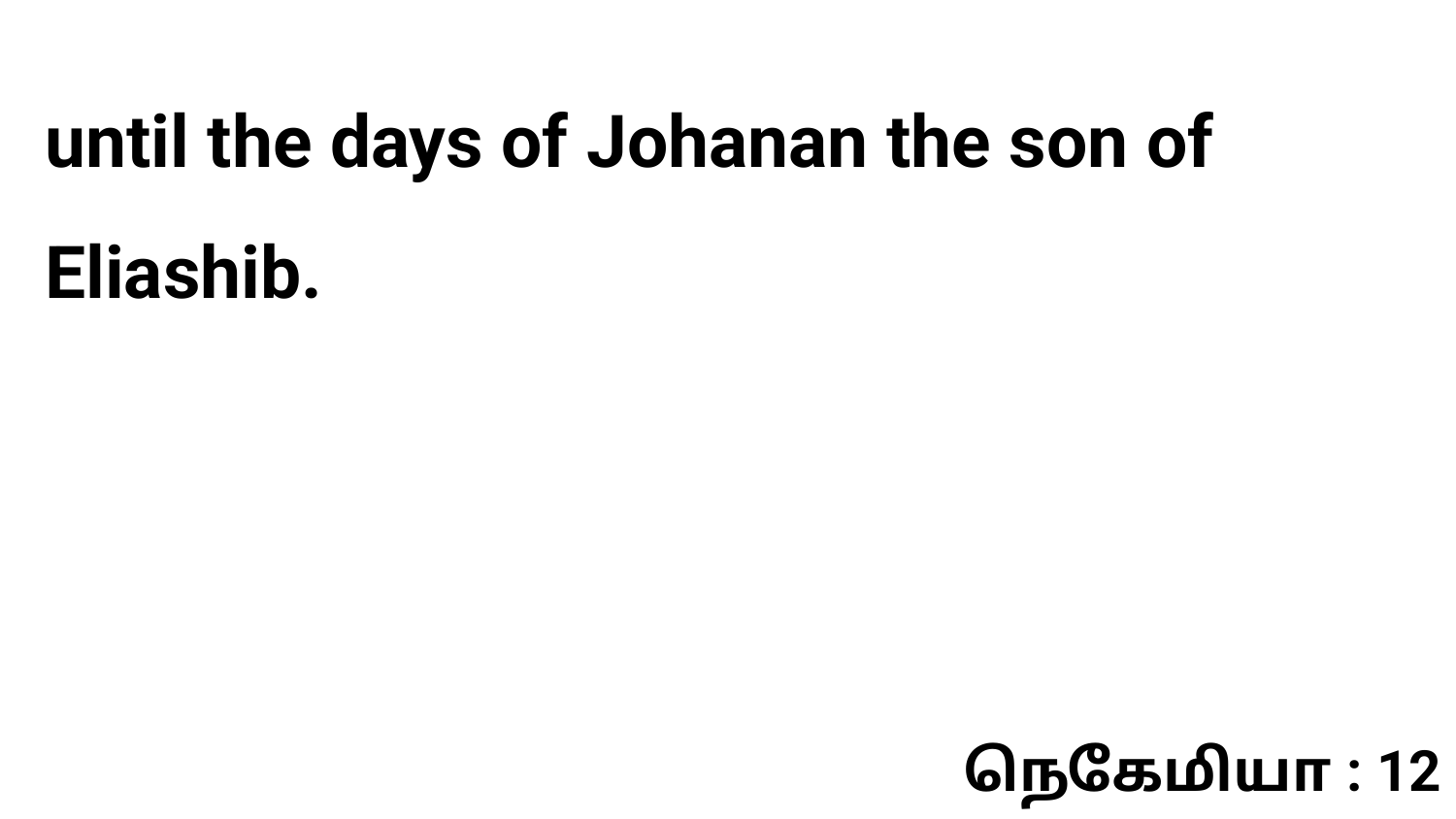

until the days of Johanan the son of Eliashib.
நெகேமியா : 12